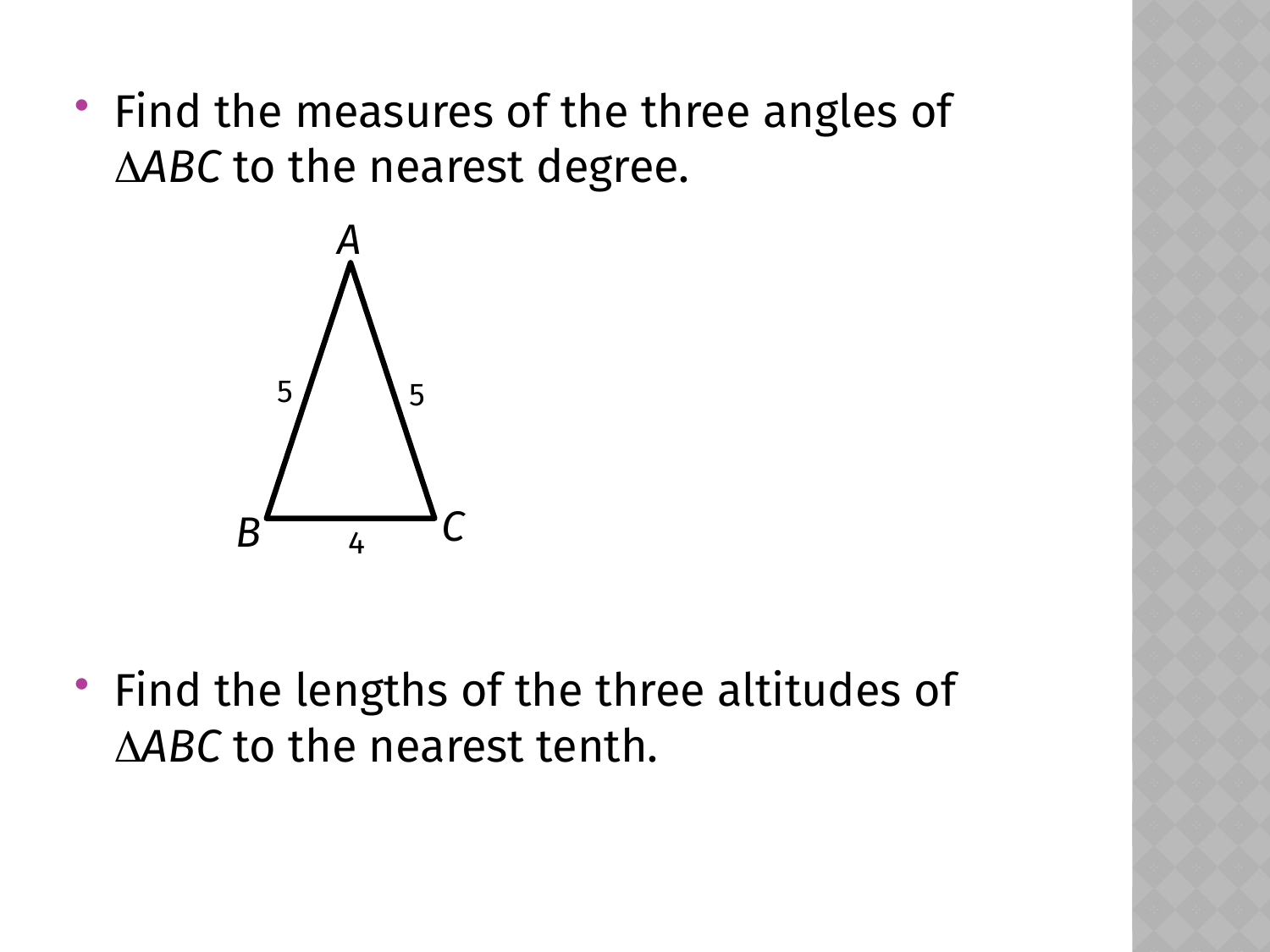

Find the measures of the three angles of ΔABC to the nearest degree.

Find the lengths of the three altitudes of ΔABC to the nearest tenth.
A

5
5
C
B
4